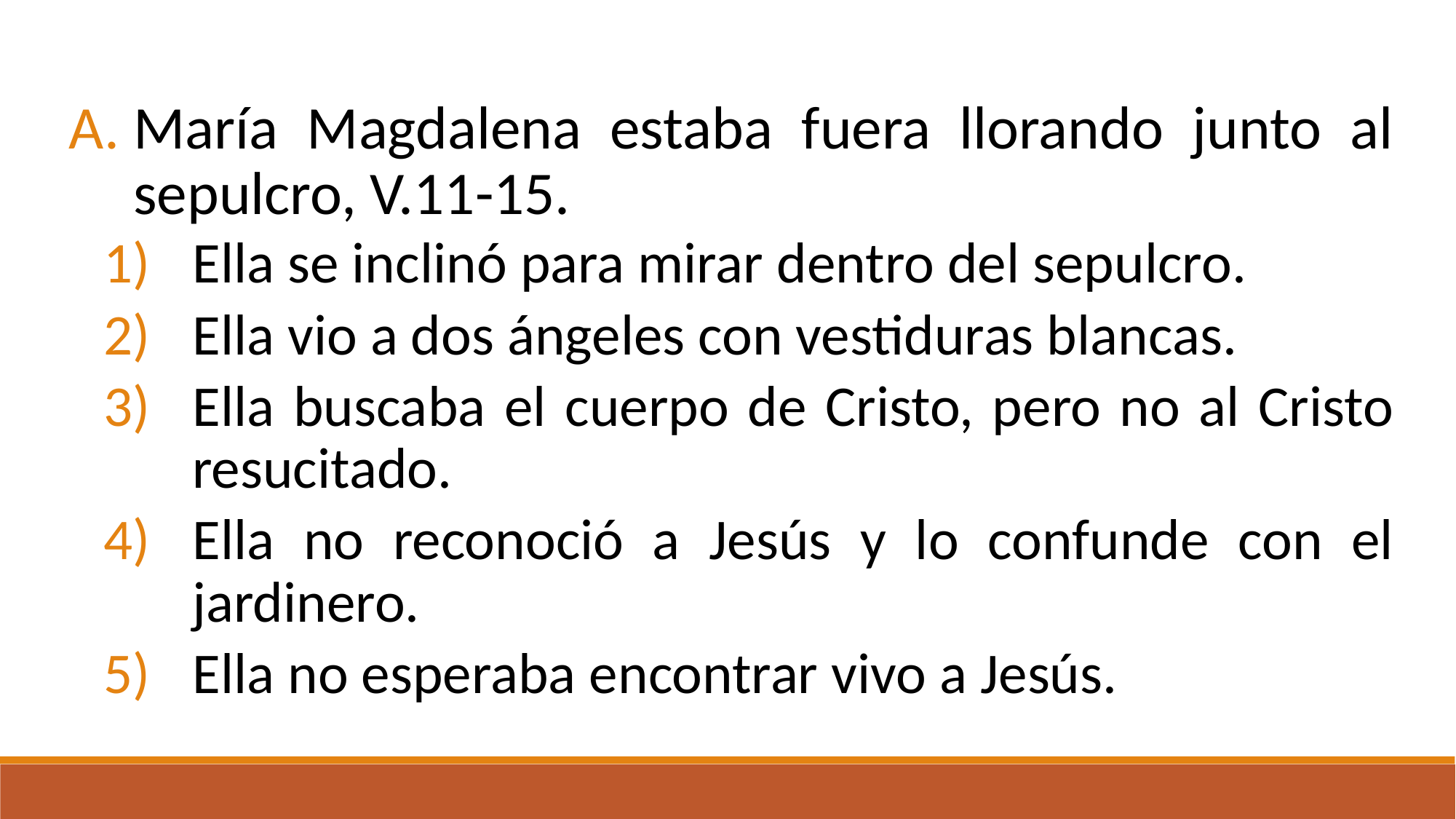

María Magdalena estaba fuera llorando junto al sepulcro, V.11-15.
Ella se inclinó para mirar dentro del sepulcro.
Ella vio a dos ángeles con vestiduras blancas.
Ella buscaba el cuerpo de Cristo, pero no al Cristo resucitado.
Ella no reconoció a Jesús y lo confunde con el jardinero.
Ella no esperaba encontrar vivo a Jesús.